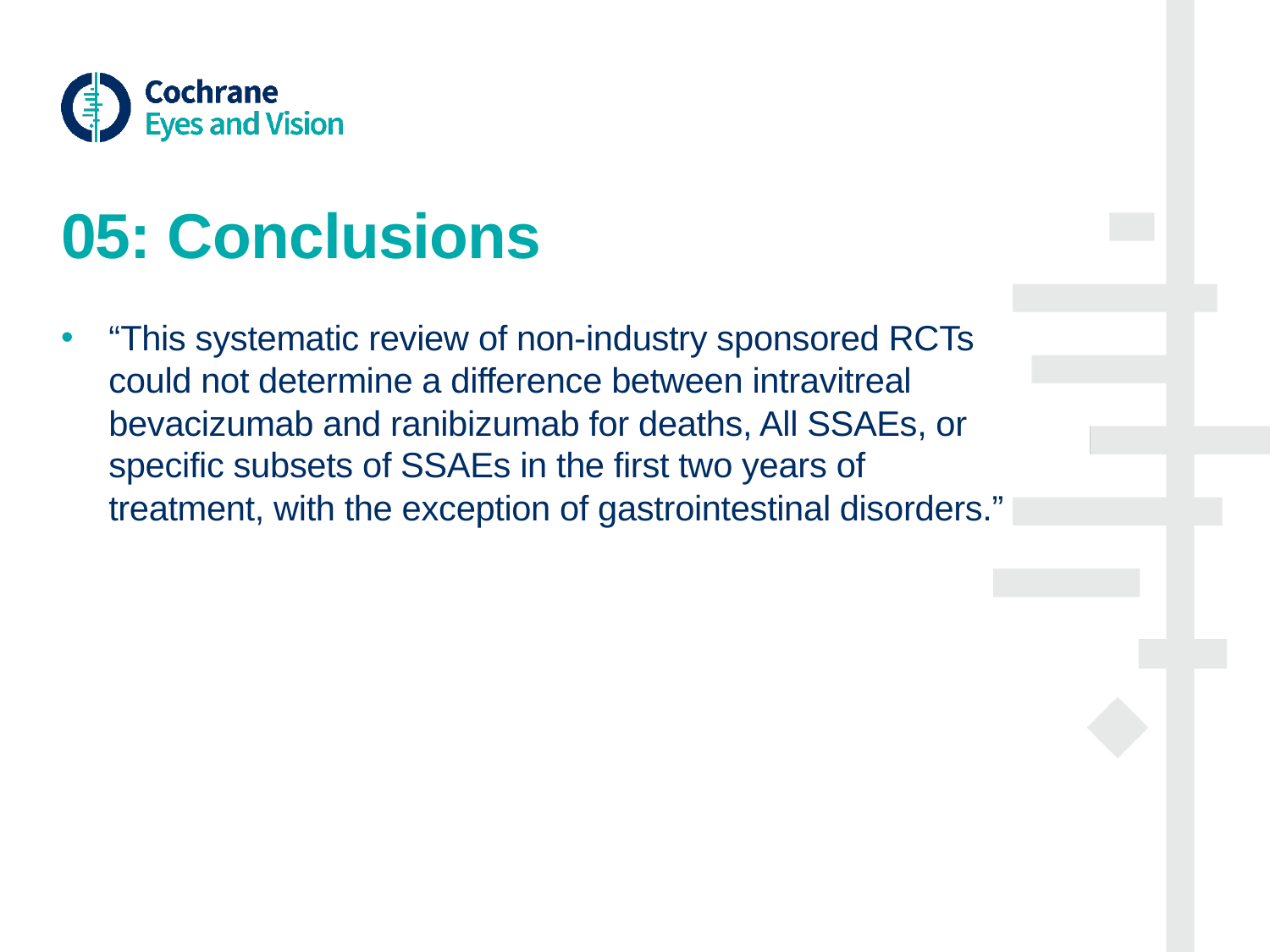

# 05: Conclusions
“This systematic review of non-industry sponsored RCTs could not determine a difference between intravitreal bevacizumab and ranibizumab for deaths, All SSAEs, or specific subsets of SSAEs in the first two years of treatment, with the exception of gastrointestinal disorders.”